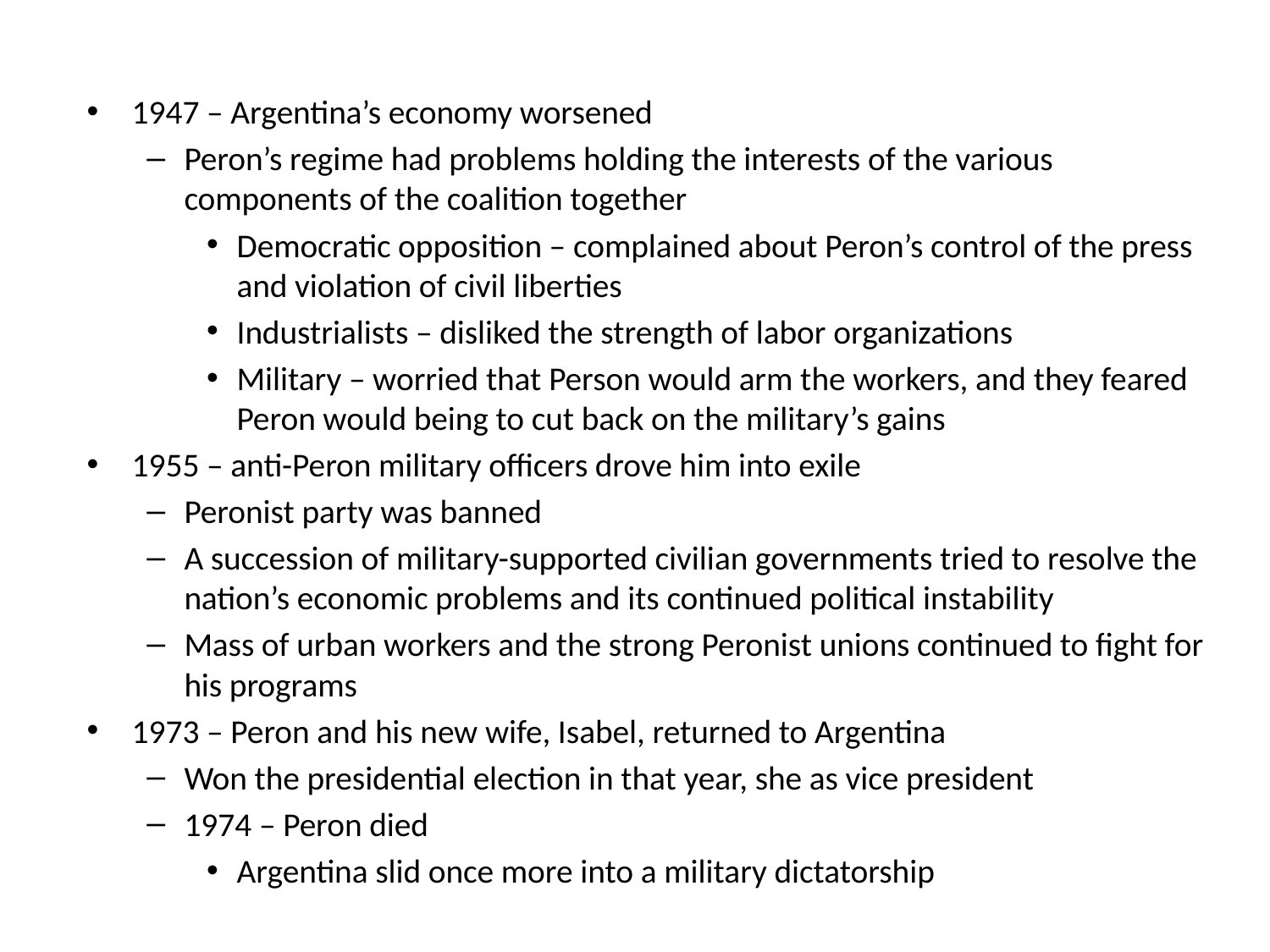

1947 – Argentina’s economy worsened
Peron’s regime had problems holding the interests of the various components of the coalition together
Democratic opposition – complained about Peron’s control of the press and violation of civil liberties
Industrialists – disliked the strength of labor organizations
Military – worried that Person would arm the workers, and they feared Peron would being to cut back on the military’s gains
1955 – anti-Peron military officers drove him into exile
Peronist party was banned
A succession of military-supported civilian governments tried to resolve the nation’s economic problems and its continued political instability
Mass of urban workers and the strong Peronist unions continued to fight for his programs
1973 – Peron and his new wife, Isabel, returned to Argentina
Won the presidential election in that year, she as vice president
1974 – Peron died
Argentina slid once more into a military dictatorship